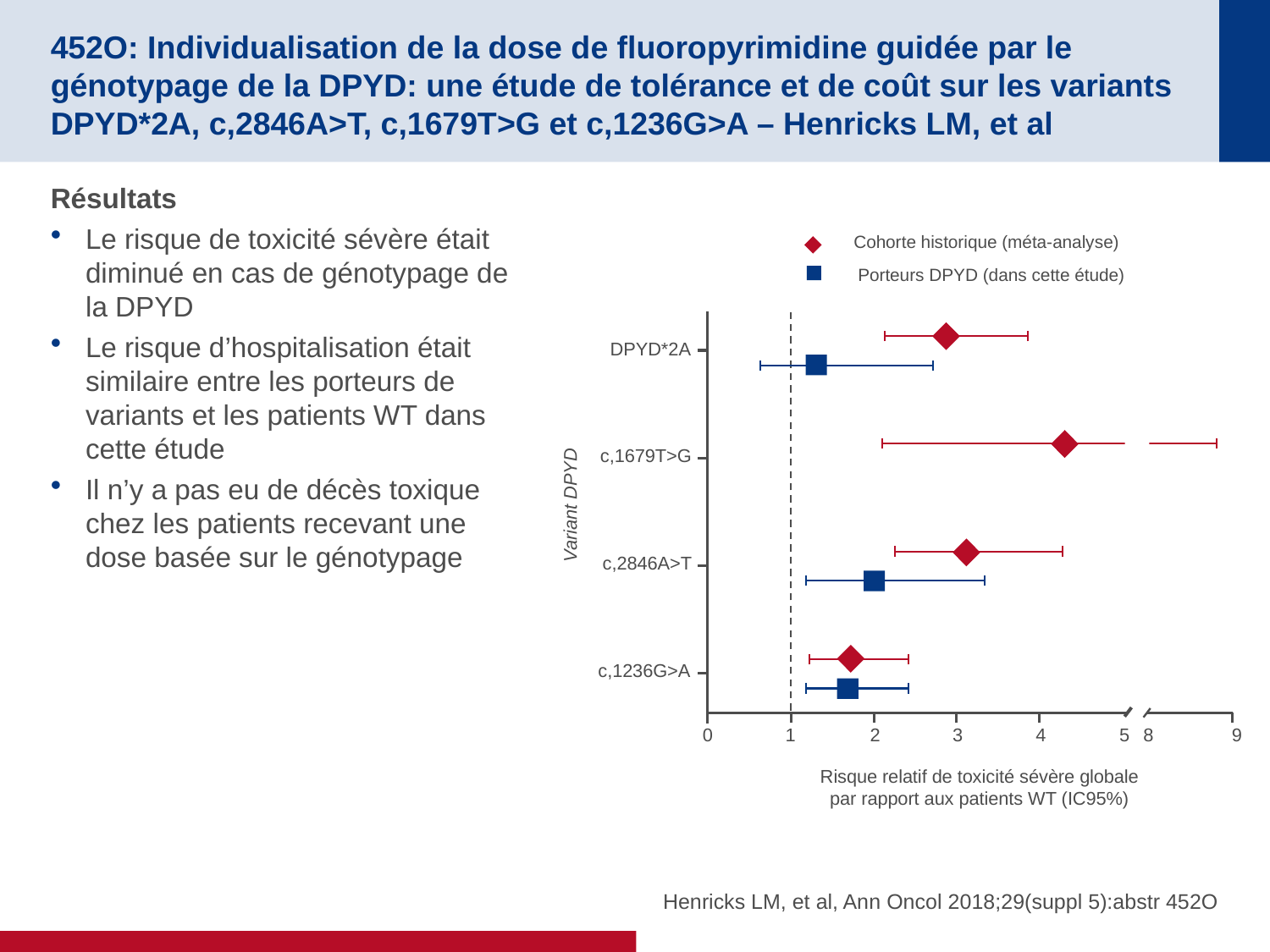

# 452O: Individualisation de la dose de fluoropyrimidine guidée par le génotypage de la DPYD: une étude de tolérance et de coût sur les variants DPYD*2A, c,2846A>T, c,1679T>G et c,1236G>A – Henricks LM, et al
Résultats
Le risque de toxicité sévère était diminué en cas de génotypage de la DPYD
Le risque d’hospitalisation était similaire entre les porteurs de variants et les patients WT dans cette étude
Il n’y a pas eu de décès toxique chez les patients recevant une dose basée sur le génotypage
Cohorte historique (méta-analyse)

Porteurs DPYD (dans cette étude)

DPYD*2A

c,1679T>G
Variant DPYD
c,2846A>T
c,1236G>A

0
1
2
3
4
5
8
9
Risque relatif de toxicité sévère globale
par rapport aux patients WT (IC95%)
Henricks LM, et al, Ann Oncol 2018;29(suppl 5):abstr 452O